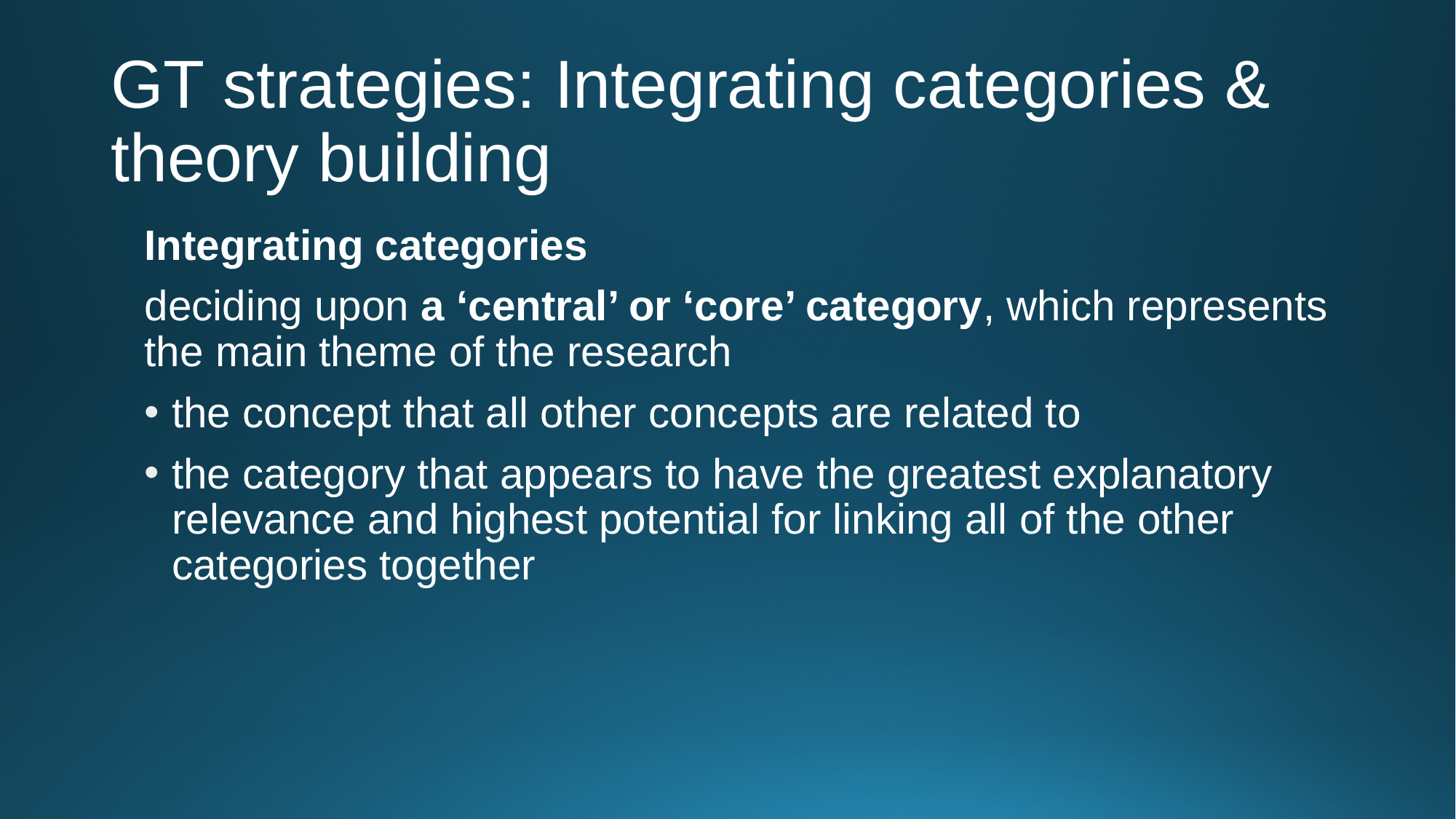

# GT strategies: Integrating categories & theory building
Integrating categories
deciding upon a ‘central’ or ‘core’ category, which represents the main theme of the research
the concept that all other concepts are related to
the category that appears to have the greatest explanatory relevance and highest potential for linking all of the other categories together